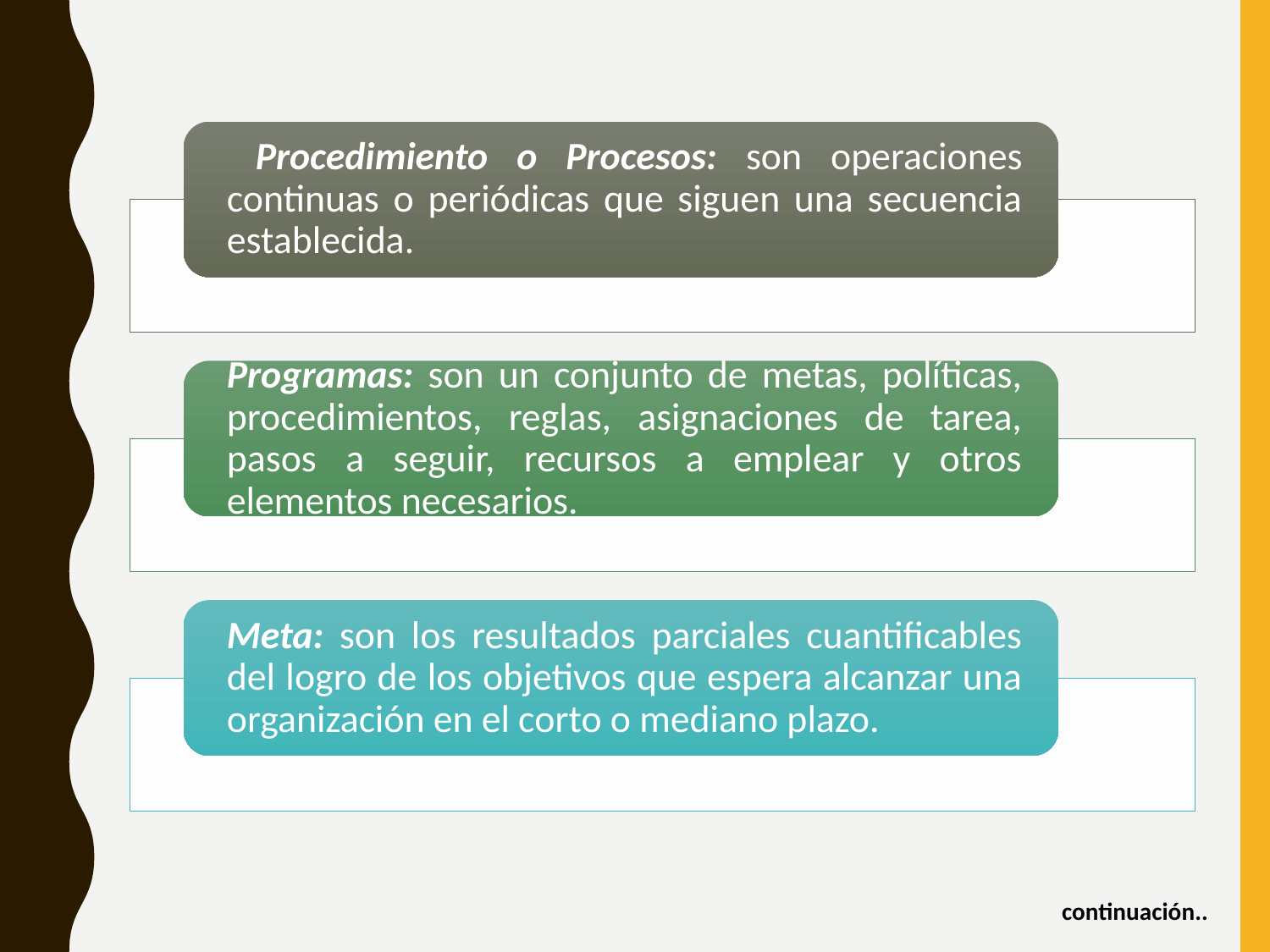

Procedimiento o Procesos: son operaciones continuas o periódicas que siguen una secuencia establecida.
Programas: son un conjunto de metas, políticas, procedimientos, reglas, asignaciones de tarea, pasos a seguir, recursos a emplear y otros elementos necesarios.
Meta: son los resultados parciales cuantificables del logro de los objetivos que espera alcanzar una organización en el corto o mediano plazo.
continuación..